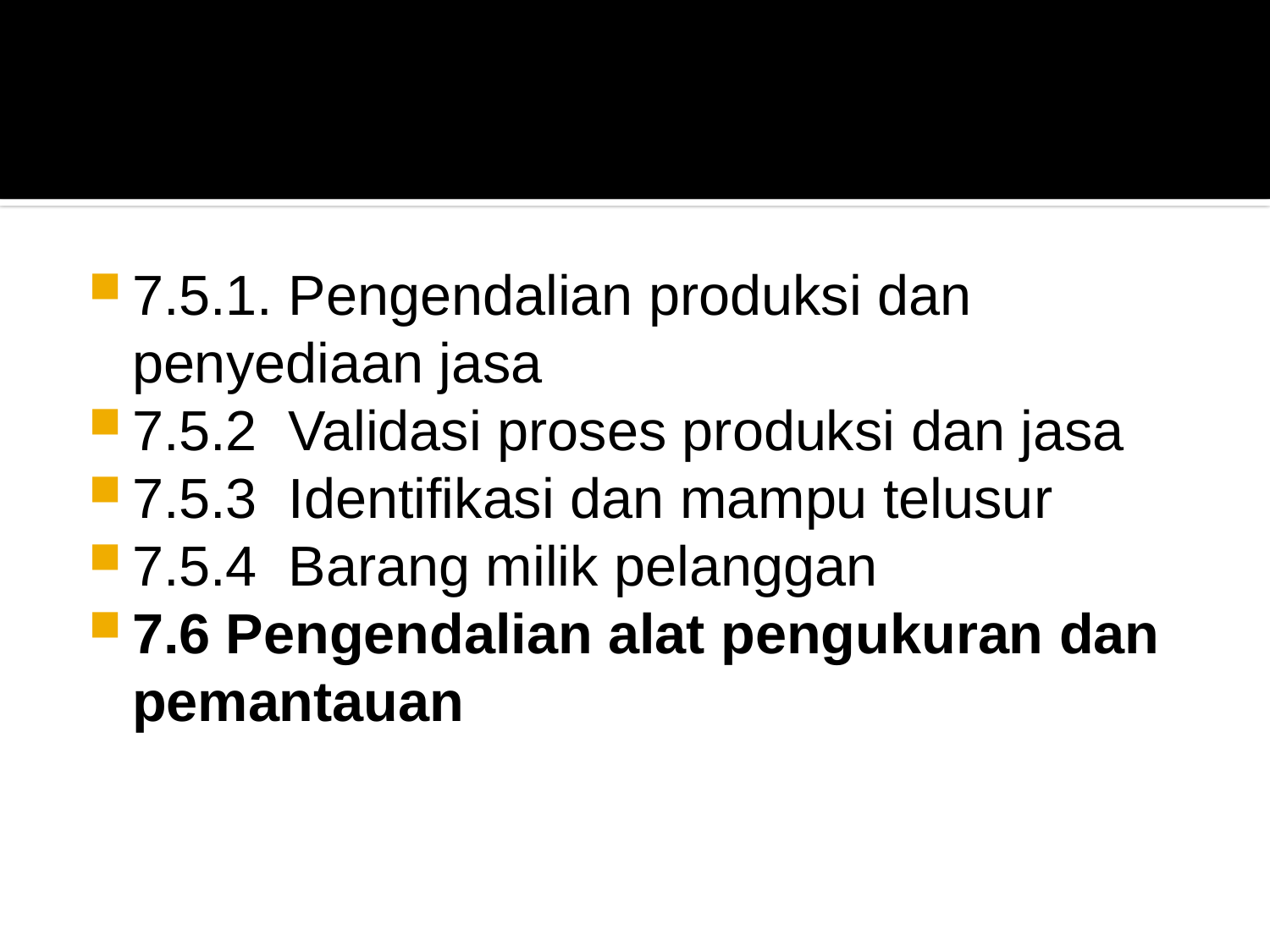

#
7.5.1. Pengendalian produksi dan penyediaan jasa
7.5.2  Validasi proses produksi dan jasa
7.5.3  Identifikasi dan mampu telusur
7.5.4  Barang milik pelanggan
7.6 Pengendalian alat pengukuran dan pemantauan